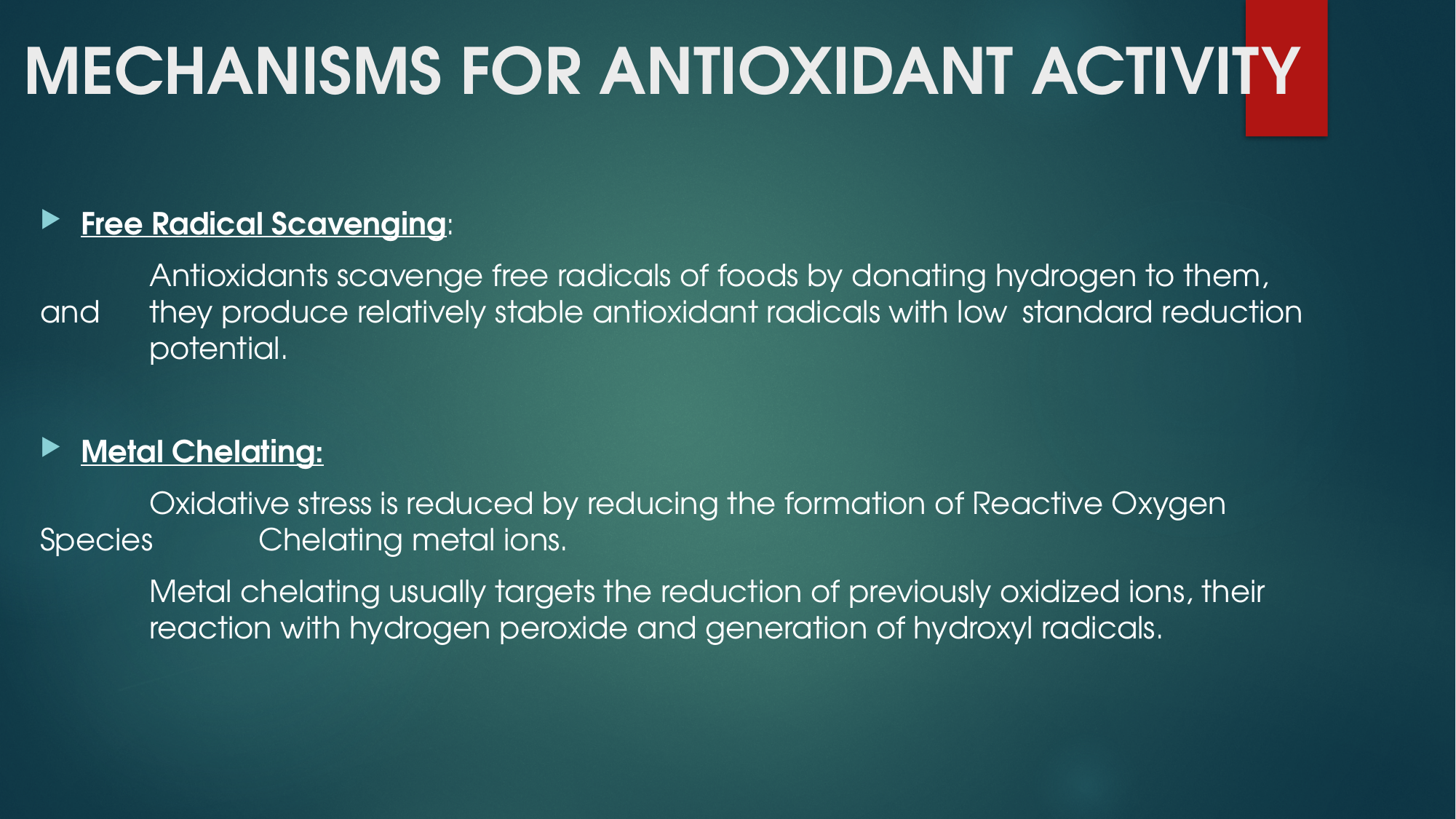

# MECHANISMS FOR ANTIOXIDANT ACTIVITY
Free Radical Scavenging:
	Antioxidants scavenge free radicals of foods by donating hydrogen to them, and 	they produce relatively stable antioxidant radicals with low 	standard reduction 	potential.

Metal Chelating:
	Oxidative stress is reduced by reducing the formation of Reactive Oxygen Species    	Chelating metal ions.
	Metal chelating usually targets the reduction of previously oxidized ions, their   	reaction with hydrogen peroxide and generation of hydroxyl radicals.